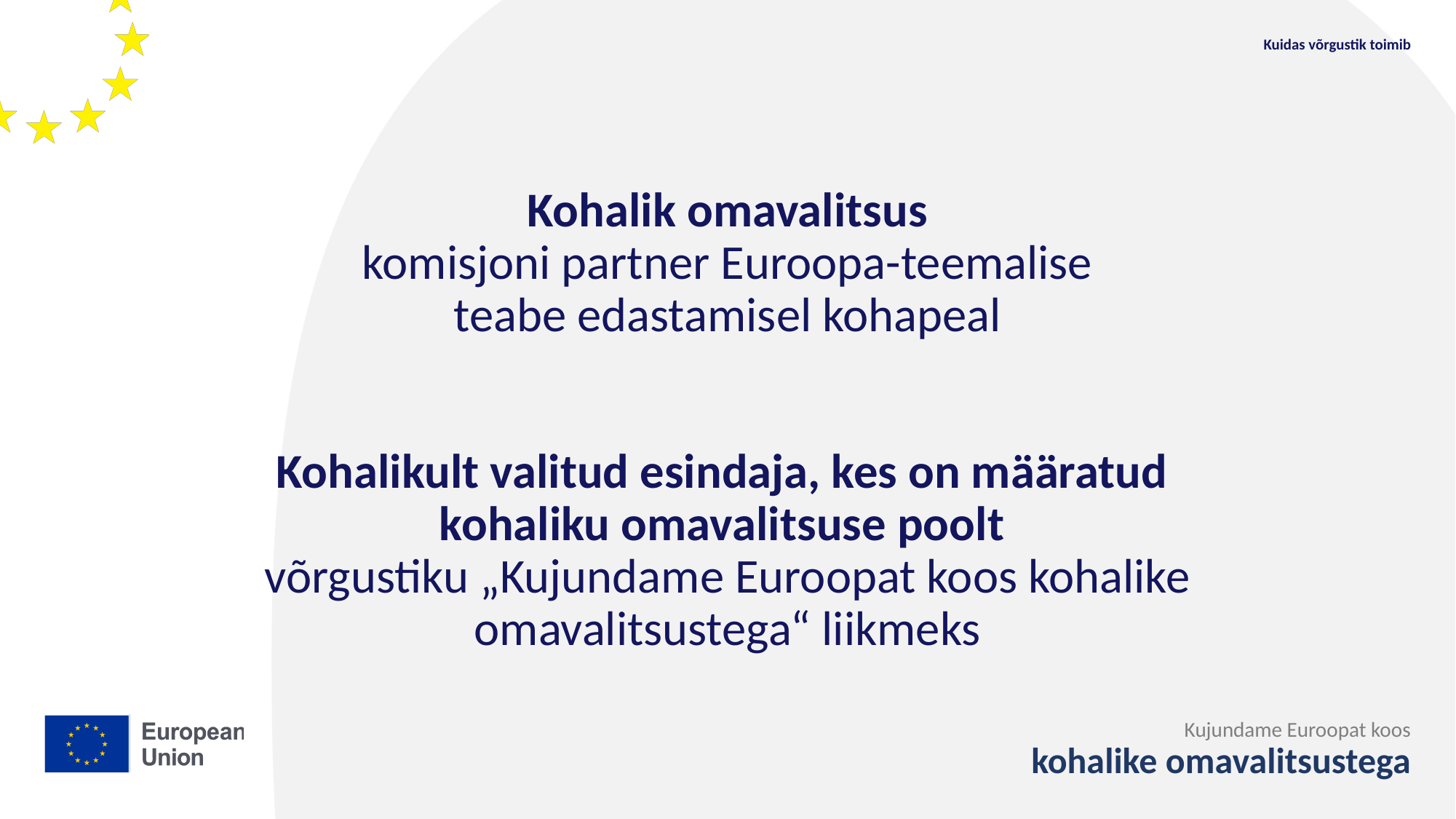

Kuidas võrgustik toimib
# Kohalik omavalitsus komisjoni partner Euroopa-teemalise teabe edastamisel kohapeal Kohalikult valitud esindaja, kes on määratud kohaliku omavalitsuse poolt võrgustiku „Kujundame Euroopat koos kohalike omavalitsustega“ liikmeks
Kujundame Euroopat koos
kohalike omavalitsustega